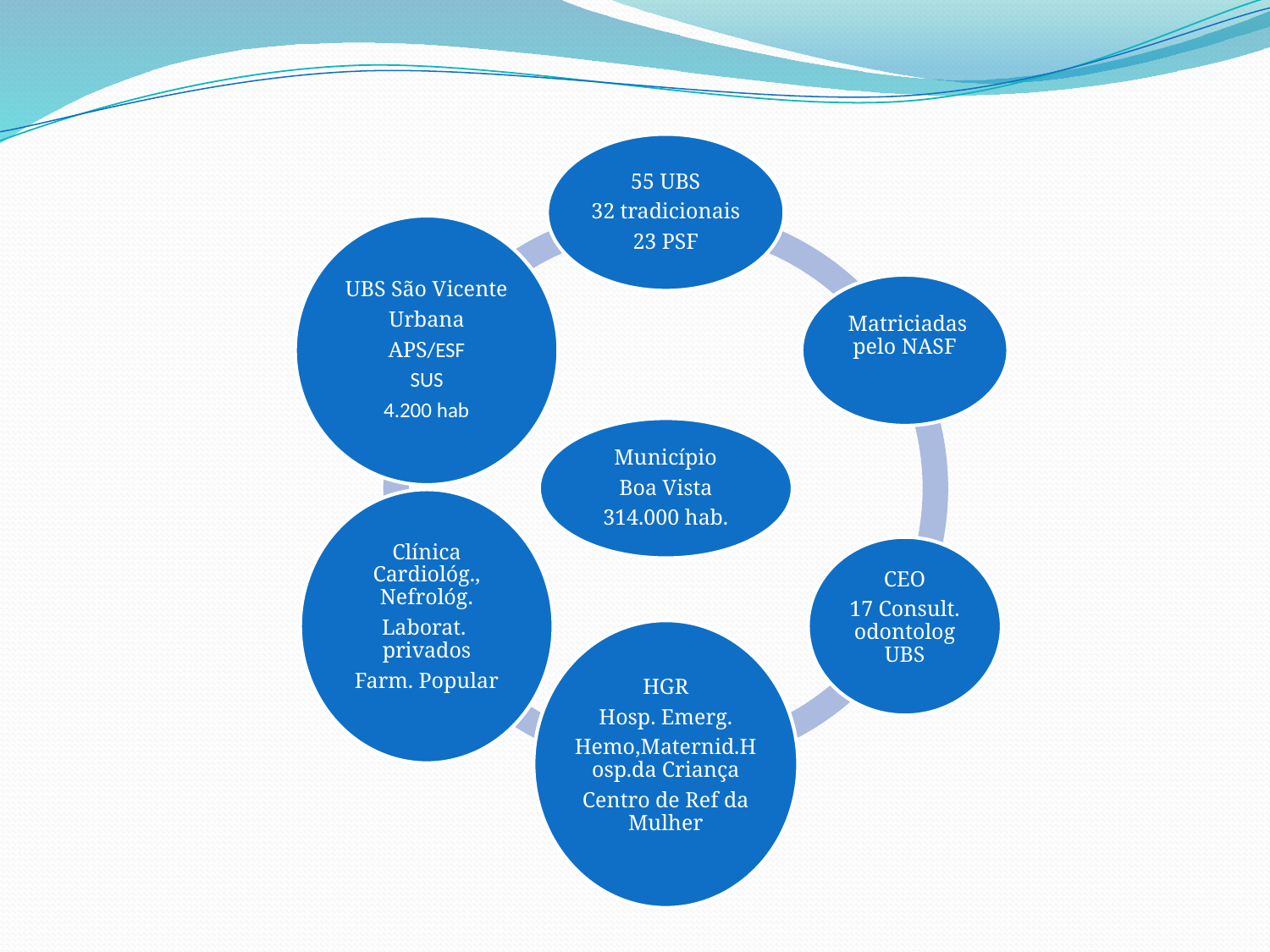

Município
Boa Vista
314.000 hab.
55 UBS
32 tradicionais
23 PSF
 Matriciadas pelo NASF

CEO
17 Consult. odontolog UBS

HGR
Hosp. Emerg.
Hemo,Maternid.Hosp.da Criança
Centro de Ref da Mulher

Clínica Cardiológ., Nefrológ.
Laborat.  privados
Farm. Popular

UBS São Vicente
Urbana
APS/ESF
SUS
4.200 hab